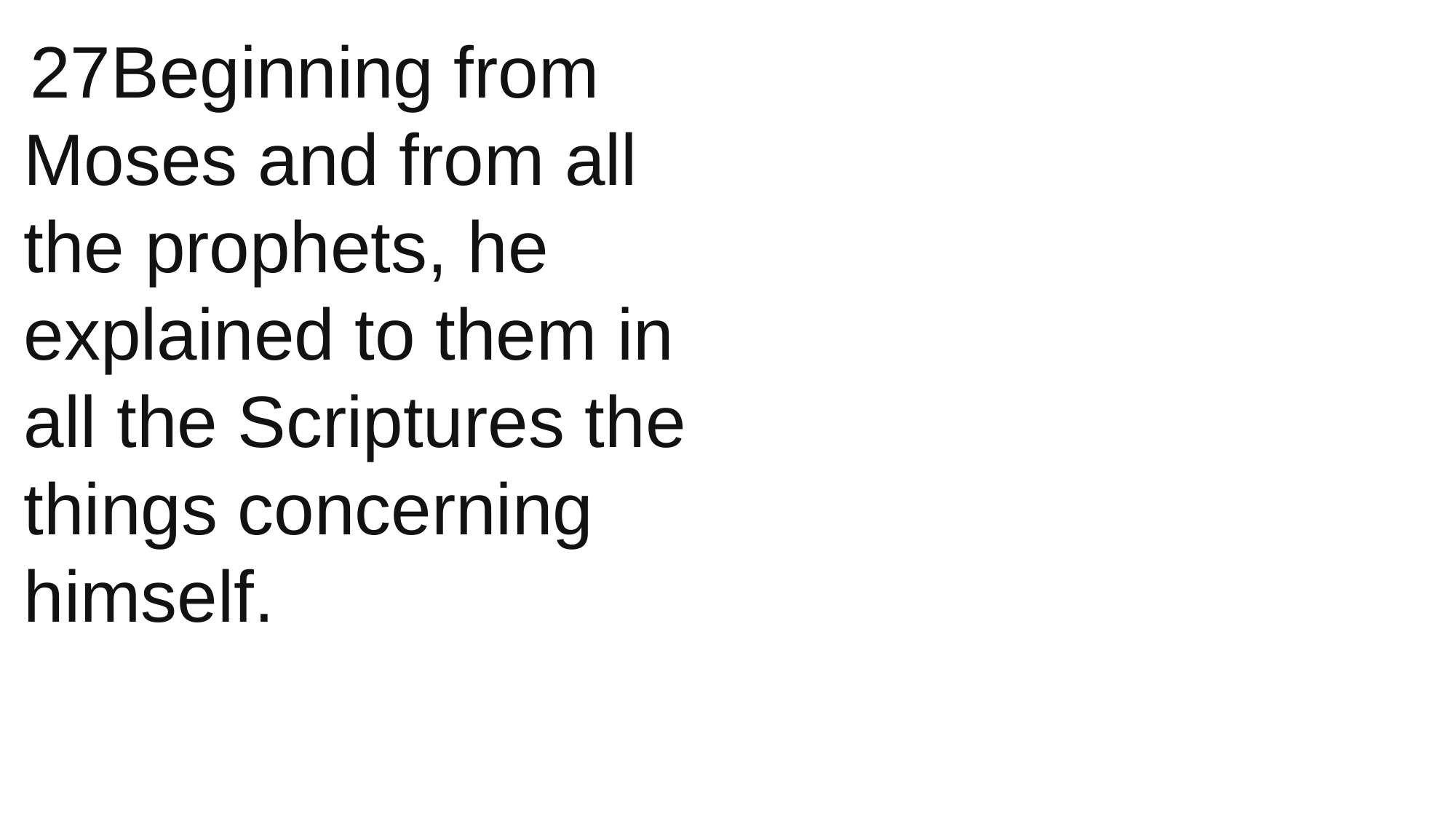

27Beginning from Moses and from all the prophets, he explained to them in all the Scriptures the things concerning himself.
 John